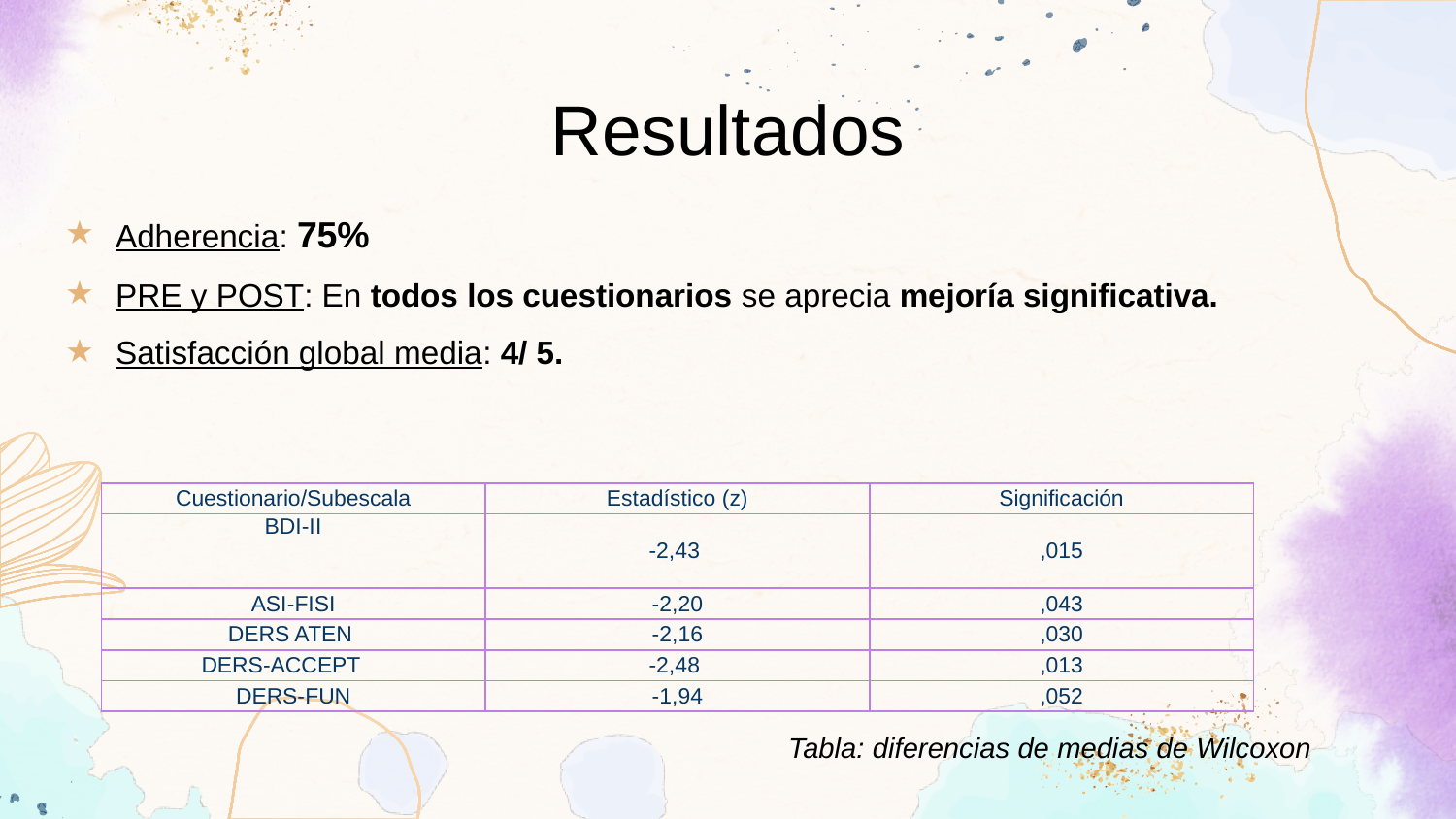

Resultados

Adherencia: 75%
PRE y POST: En todos los cuestionarios se aprecia mejoría significativa.
Satisfacción global media: 4/ 5.

Tabla: diferencias de medias de Wilcoxon
| Cuestionario/Subescala | Estadístico (z) | Significación |
| --- | --- | --- |
| BDI-II | -2,43 | ,015 |
| ASI-FISI | -2,20 | ,043 |
| DERS ATEN | -2,16 | ,030 |
| DERS-ACCEPT | -2,48 | ,013 |
| DERS-FUN | -1,94 | ,052 |